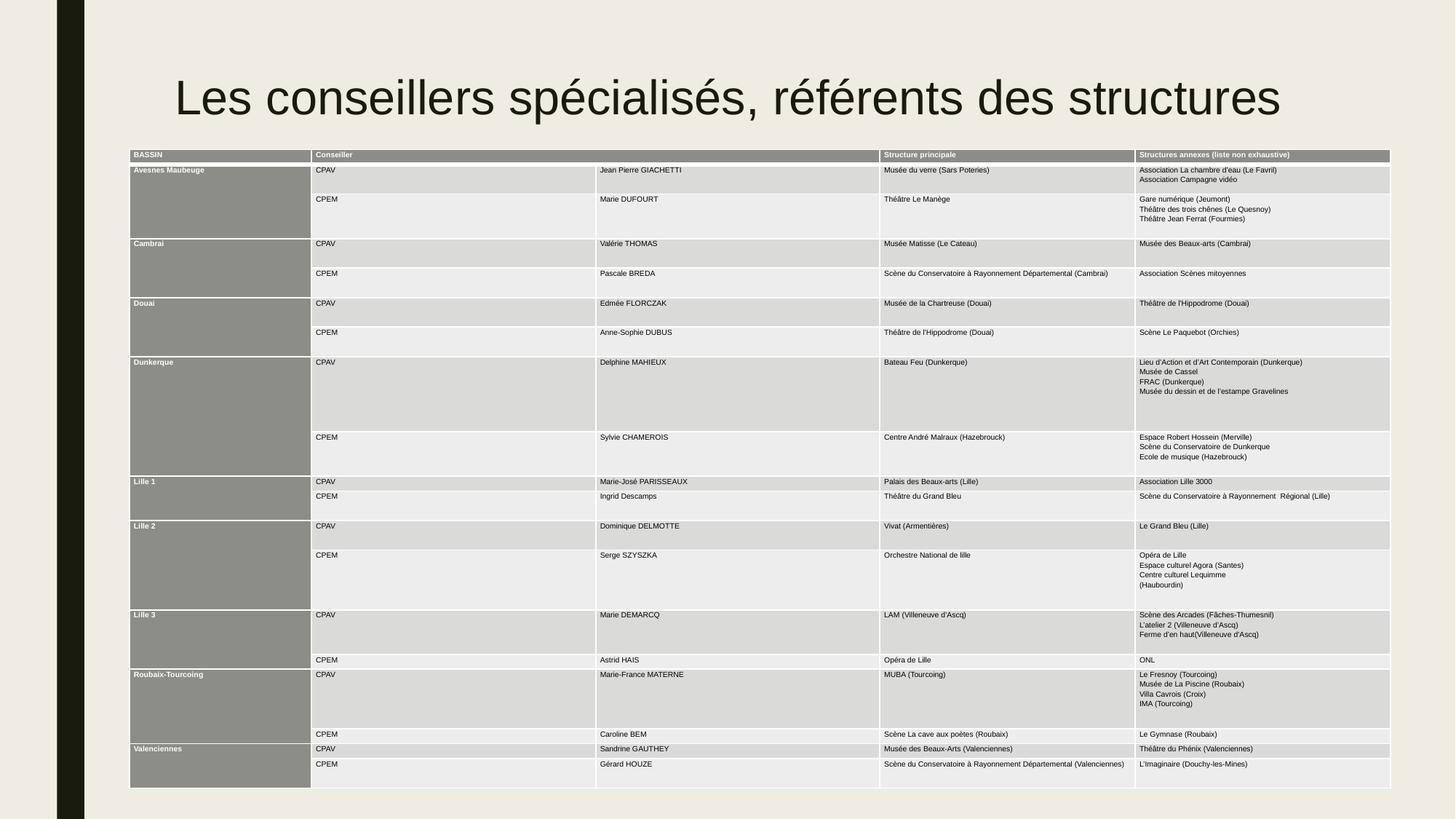

# Les conseillers spécialisés, référents des structures
| BASSIN | Conseiller |  | Structure principale | Structures annexes (liste non exhaustive) |
| --- | --- | --- | --- | --- |
| Avesnes Maubeuge | CPAV | Jean Pierre GIACHETTI | Musée du verre (Sars Poteries) | Association La chambre d’eau (Le Favril) Association Campagne vidéo |
|  | CPEM | Marie DUFOURT | Théâtre Le Manège | Gare numérique (Jeumont) Théâtre des trois chênes (Le Quesnoy) Théâtre Jean Ferrat (Fourmies) |
| Cambrai | CPAV | Valérie THOMAS | Musée Matisse (Le Cateau) | Musée des Beaux-arts (Cambrai) |
|  | CPEM | Pascale BREDA | Scène du Conservatoire à Rayonnement Départemental (Cambrai) | Association Scènes mitoyennes |
| Douai | CPAV | Edmée FLORCZAK | Musée de la Chartreuse (Douai) | Théâtre de l’Hippodrome (Douai) |
|  | CPEM | Anne-Sophie DUBUS | Théâtre de l’Hippodrome (Douai) | Scène Le Paquebot (Orchies) |
| Dunkerque | CPAV | Delphine MAHIEUX | Bateau Feu (Dunkerque) | Lieu d’Action et d’Art Contemporain (Dunkerque) Musée de Cassel FRAC (Dunkerque) Musée du dessin et de l’estampe Gravelines |
|  | CPEM | Sylvie CHAMEROIS | Centre André Malraux (Hazebrouck) | Espace Robert Hossein (Merville) Scène du Conservatoire de Dunkerque Ecole de musique (Hazebrouck) |
| Lille 1 | CPAV | Marie-José PARISSEAUX | Palais des Beaux-arts (Lille) | Association Lille 3000 |
|  | CPEM | Ingrid Descamps | Théâtre du Grand Bleu | Scène du Conservatoire à Rayonnement Régional (Lille) |
| Lille 2 | CPAV | Dominique DELMOTTE | Vivat (Armentières) | Le Grand Bleu (Lille) |
|  | CPEM | Serge SZYSZKA | Orchestre National de lille | Opéra de Lille Espace culturel Agora (Santes) Centre culturel Lequimme (Haubourdin) |
| Lille 3 | CPAV | Marie DEMARCQ | LAM (Villeneuve d’Ascq) | Scène des Arcades (Fâches-Thumesnil) L’atelier 2 (Villeneuve d’Ascq) Ferme d’en haut(Villeneuve d’Ascq) |
|  | CPEM | Astrid HAIS | Opéra de Lille | ONL |
| Roubaix-Tourcoing | CPAV | Marie-France MATERNE | MUBA (Tourcoing) | Le Fresnoy (Tourcoing) Musée de La Piscine (Roubaix) Villa Cavrois (Croix) IMA (Tourcoing) |
|  | CPEM | Caroline BEM | Scène La cave aux poètes (Roubaix) | Le Gymnase (Roubaix) |
| Valenciennes | CPAV | Sandrine GAUTHEY | Musée des Beaux-Arts (Valenciennes) | Théâtre du Phénix (Valenciennes) |
|  | CPEM | Gérard HOUZE | Scène du Conservatoire à Rayonnement Départemental (Valenciennes) | L’Imaginaire (Douchy-les-Mines) |